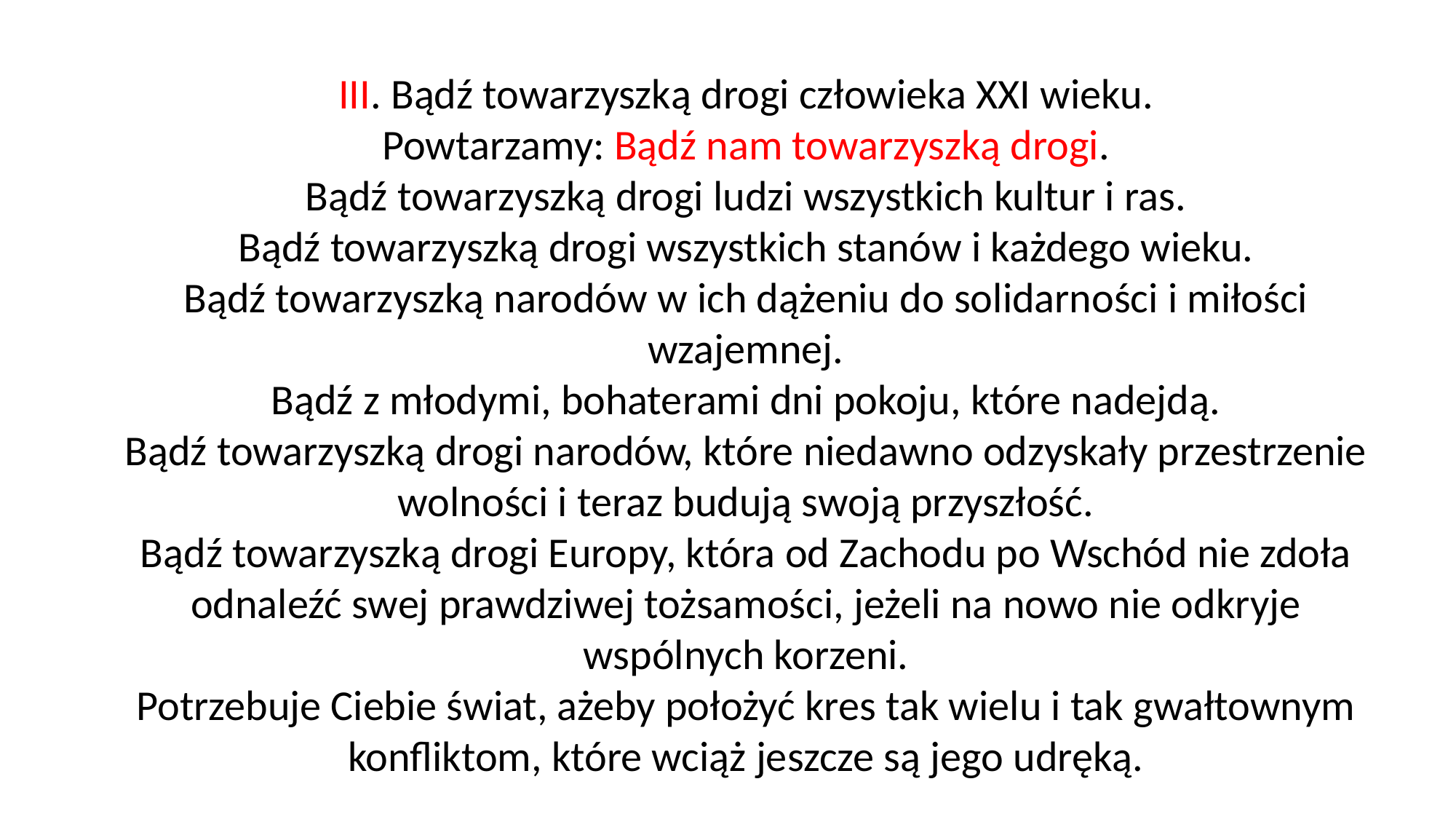

III. Bądź towarzyszką drogi człowieka XXI wieku.
Powtarzamy: Bądź nam towarzyszką drogi.
Bądź towarzyszką drogi ludzi wszystkich kultur i ras.
Bądź towarzyszką drogi wszystkich stanów i każdego wieku.
Bądź towarzyszką narodów w ich dążeniu do solidarności i miłości wzajemnej.
Bądź z młodymi, bohaterami dni pokoju, które nadejdą.
Bądź towarzyszką drogi narodów, które niedawno odzyskały przestrzenie
wolności i teraz budują swoją przyszłość.
Bądź towarzyszką drogi Europy, która od Zachodu po Wschód nie zdoła
odnaleźć swej prawdziwej tożsamości, jeżeli na nowo nie odkryje
wspólnych korzeni.
Potrzebuje Ciebie świat, ażeby położyć kres tak wielu i tak gwałtownym
konfliktom, które wciąż jeszcze są jego udręką.